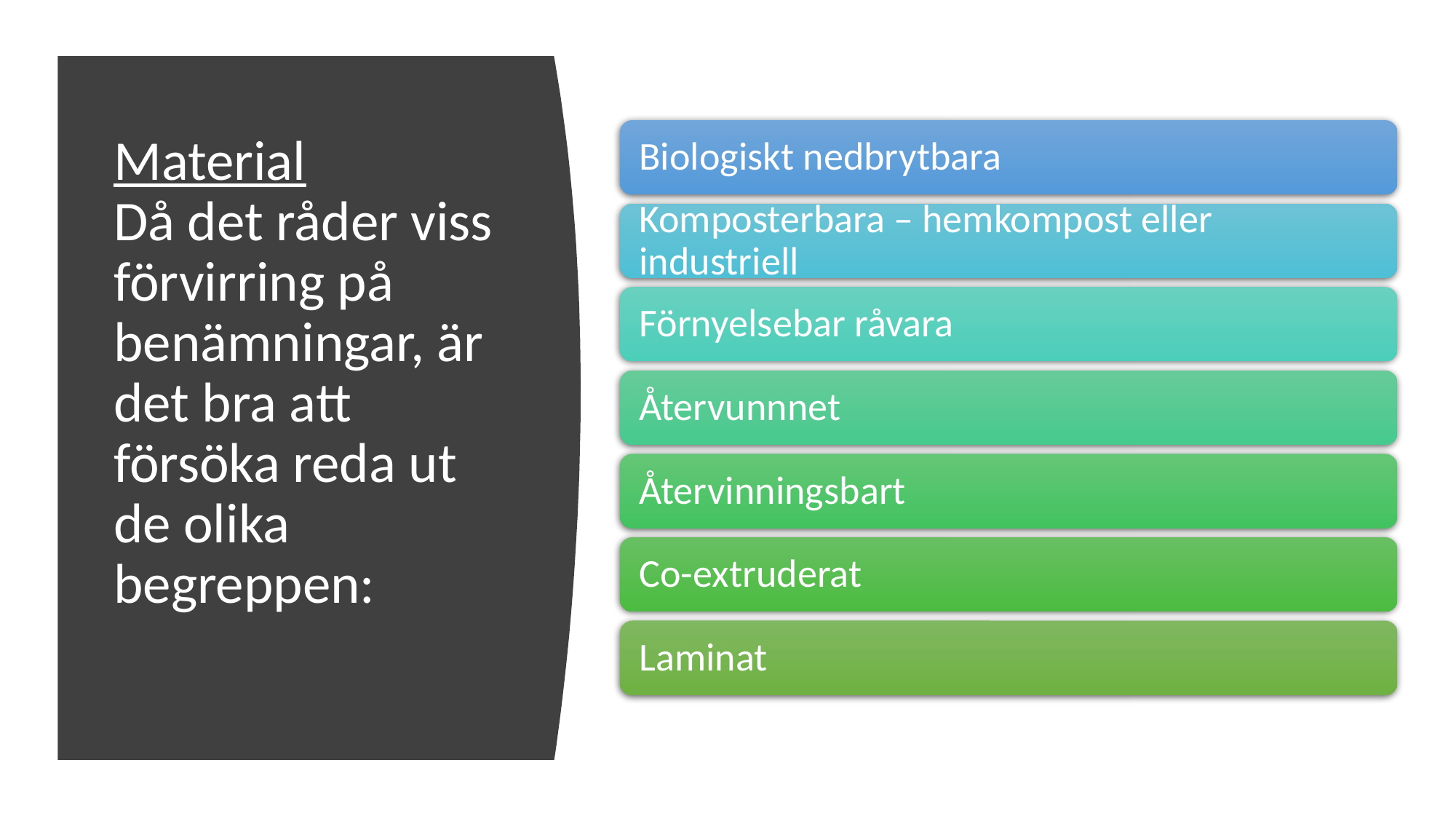

Biologiskt nedbrytbara
Komposterbara – hemkompost eller industriell
Förnyelsebar råvara
Återvunnnet
Återvinningsbart
Co-extruderat
Laminat

# Material Då det råder viss förvirring på benämningar, är det bra att försöka reda ut de olika begreppen: